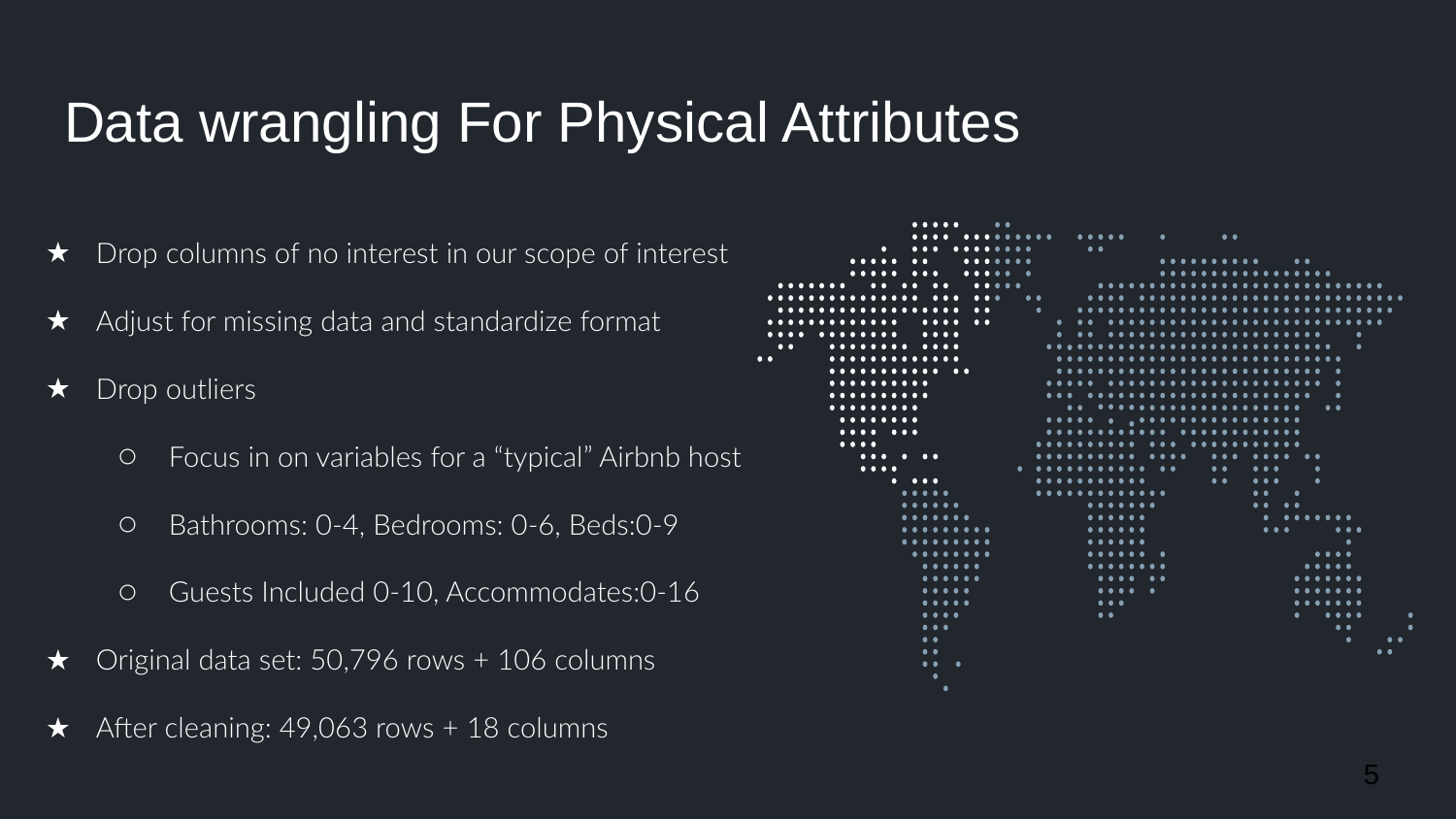

# Data wrangling For Physical Attributes
Drop columns of no interest in our scope of interest
Adjust for missing data and standardize format
Drop outliers
Focus in on variables for a “typical” Airbnb host
Bathrooms: 0-4, Bedrooms: 0-6, Beds:0-9
Guests Included 0-10, Accommodates:0-16
Original data set: 50,796 rows + 106 columns
After cleaning: 49,063 rows + 18 columns

5